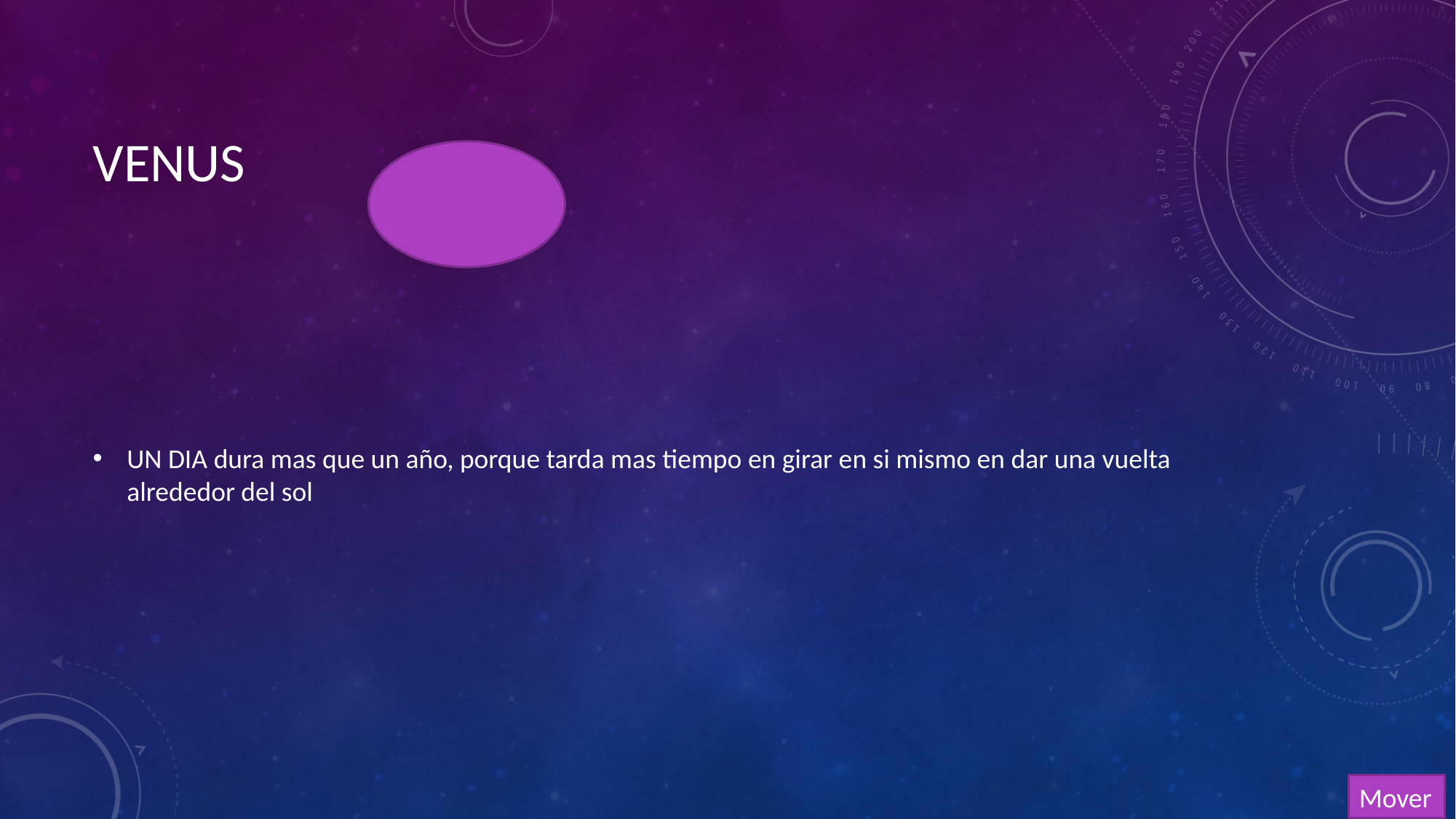

# VENUS

UN DIA dura mas que un año, porque tarda mas tiempo en girar en si mismo en dar una vuelta alrededor del sol

Mover